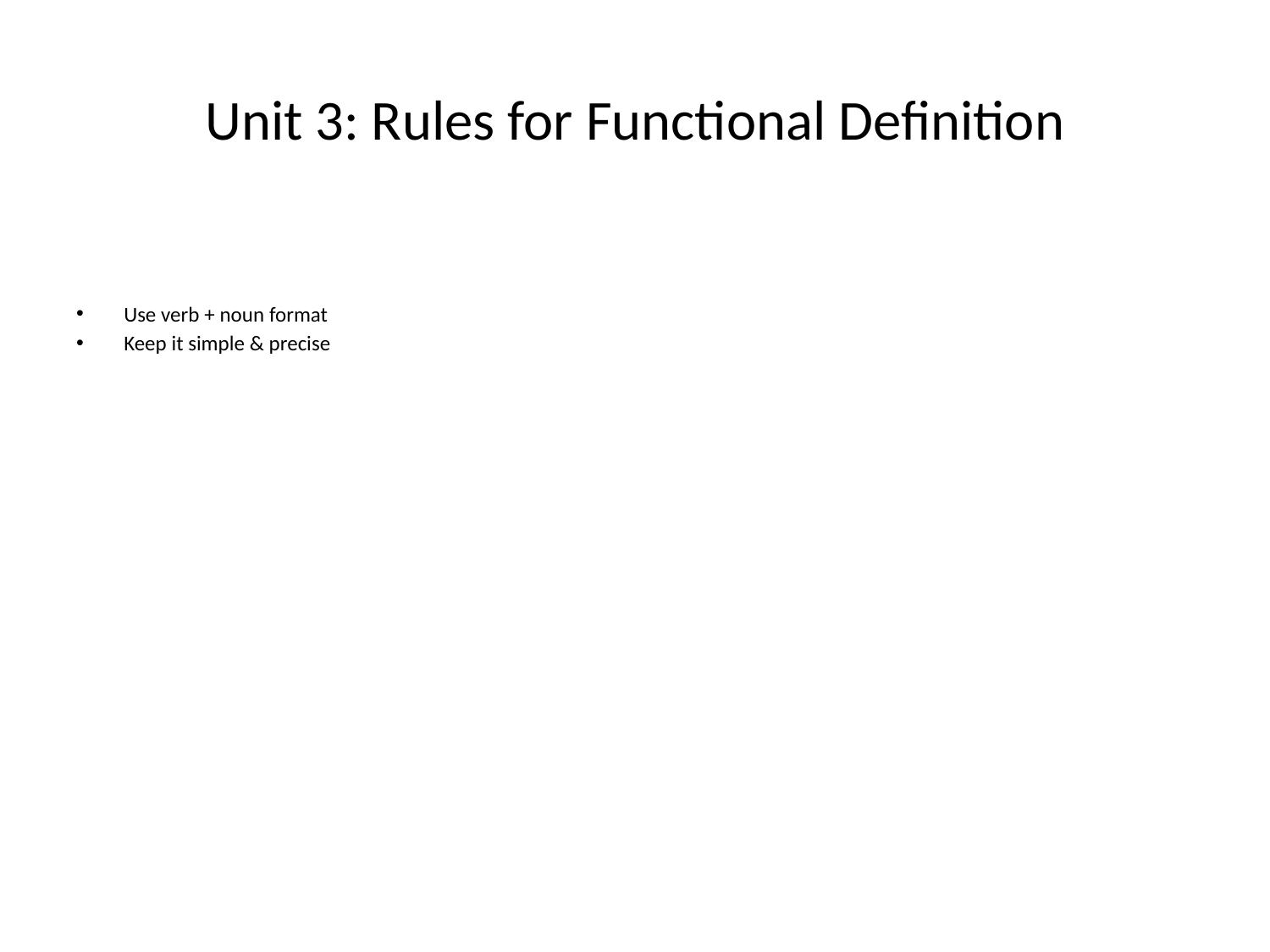

# Unit 3: Rules for Functional Definition

Use verb + noun format
Keep it simple & precise